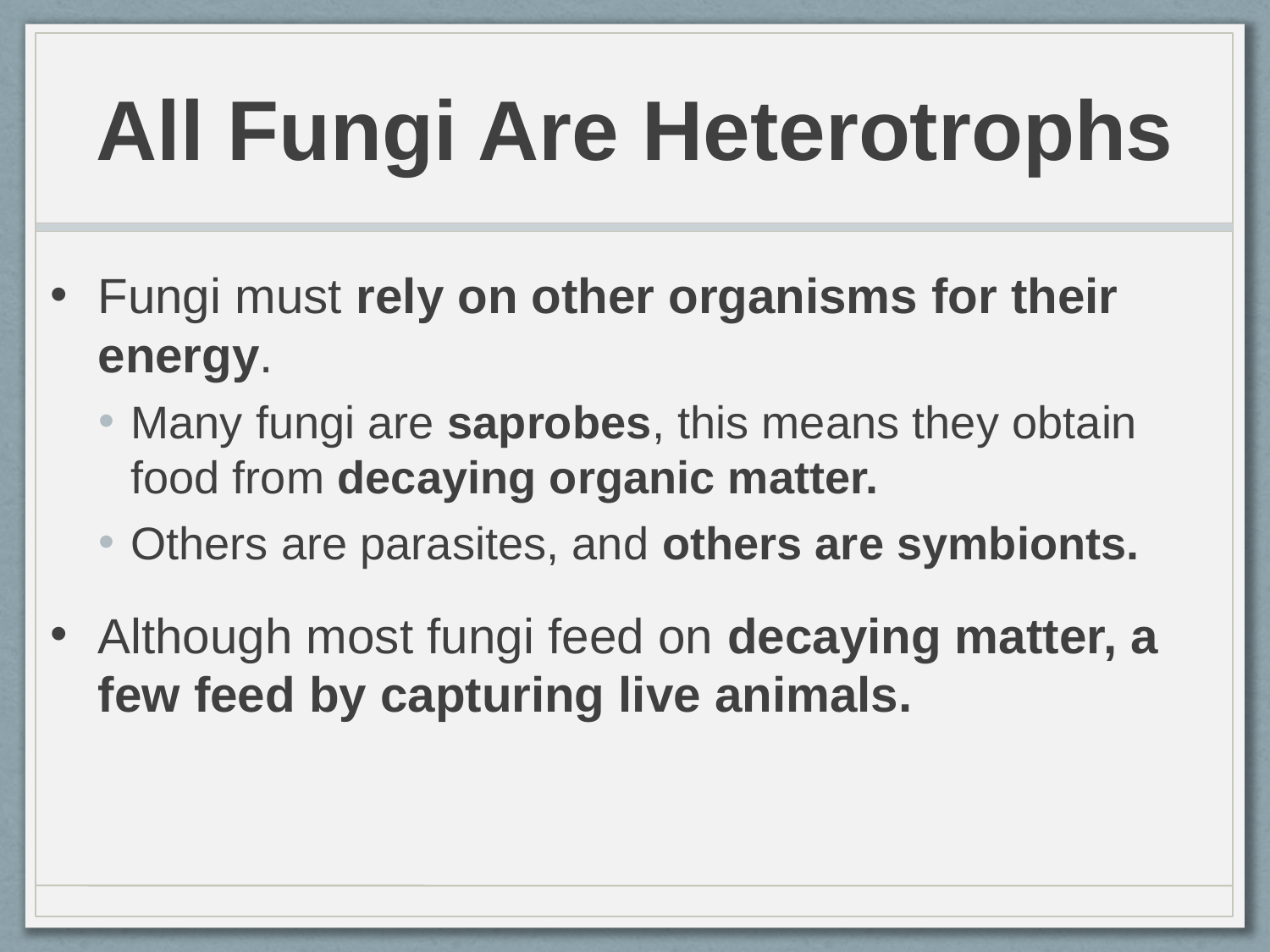

# All Fungi Are Heterotrophs
Fungi must rely on other organisms for their energy.
Many fungi are saprobes, this means they obtain food from decaying organic matter.
Others are parasites, and others are symbionts.
Although most fungi feed on decaying matter, a few feed by capturing live animals.